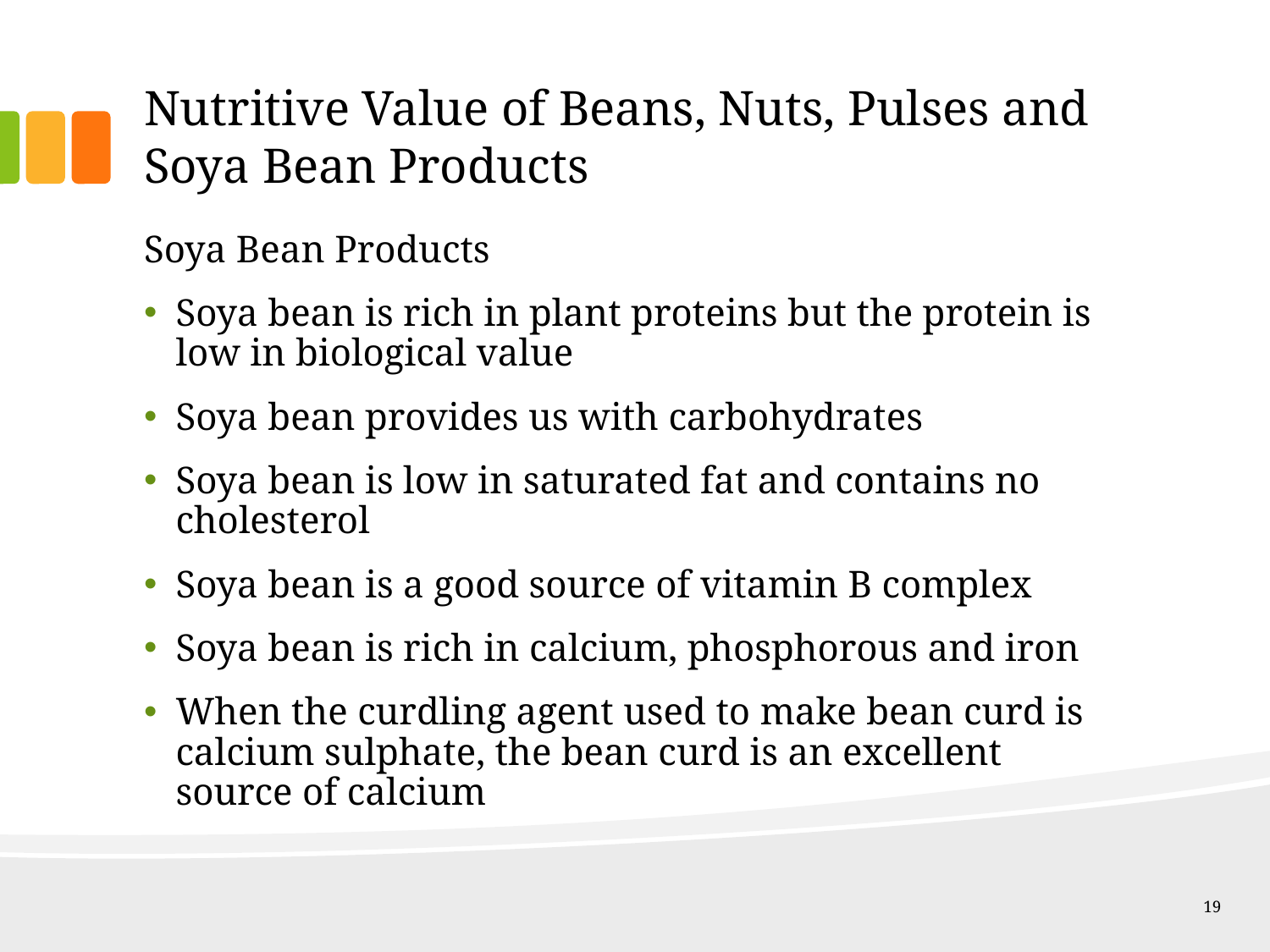

# Nutritive Value of Beans, Nuts, Pulses and Soya Bean Products
Soya Bean Products
Soya bean is rich in plant proteins but the protein is low in biological value
Soya bean provides us with carbohydrates
Soya bean is low in saturated fat and contains no cholesterol
Soya bean is a good source of vitamin B complex
Soya bean is rich in calcium, phosphorous and iron
When the curdling agent used to make bean curd is calcium sulphate, the bean curd is an excellent source of calcium
19